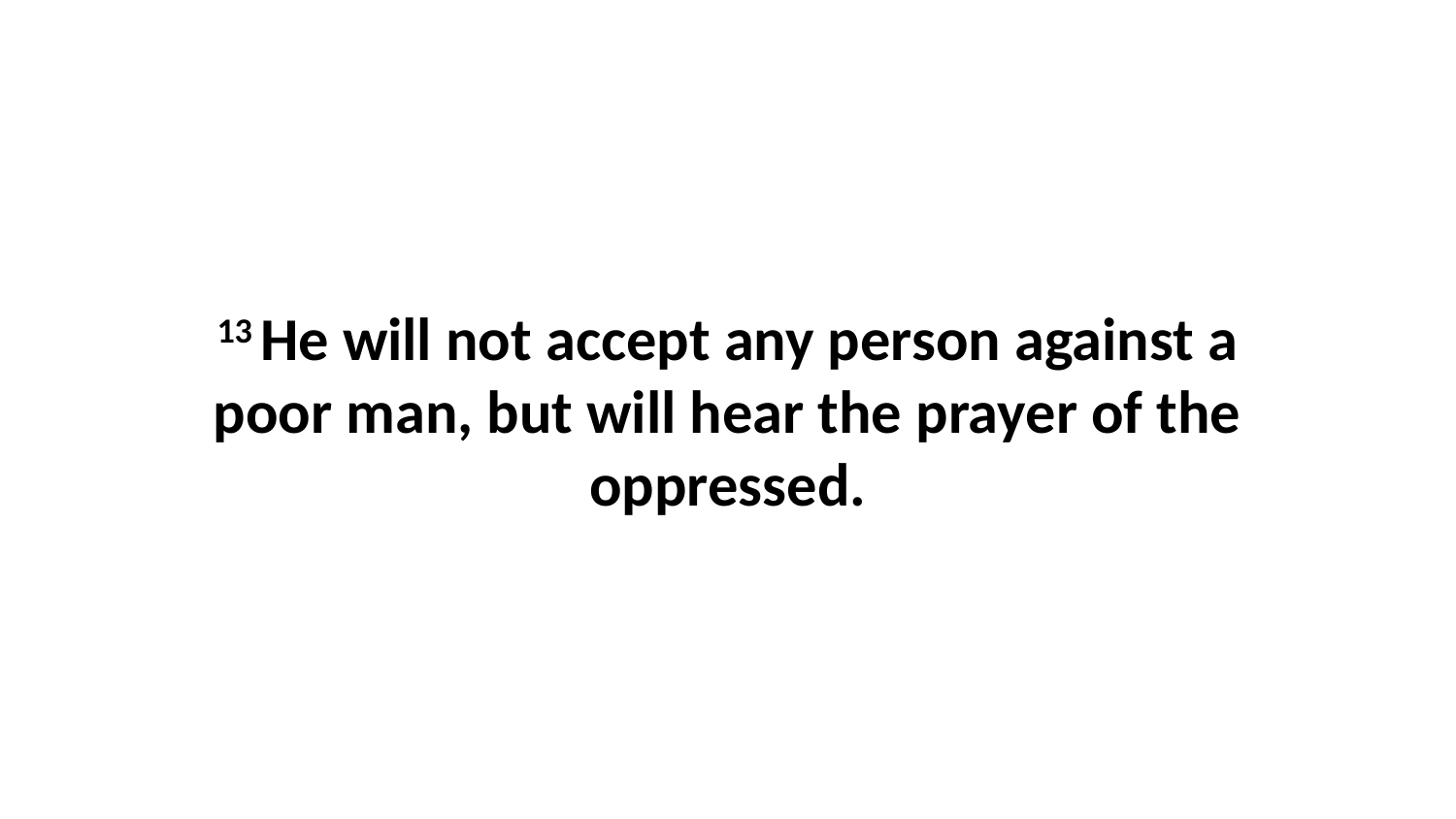

13 He will not accept any person against a poor man, but will hear the prayer of the oppressed.